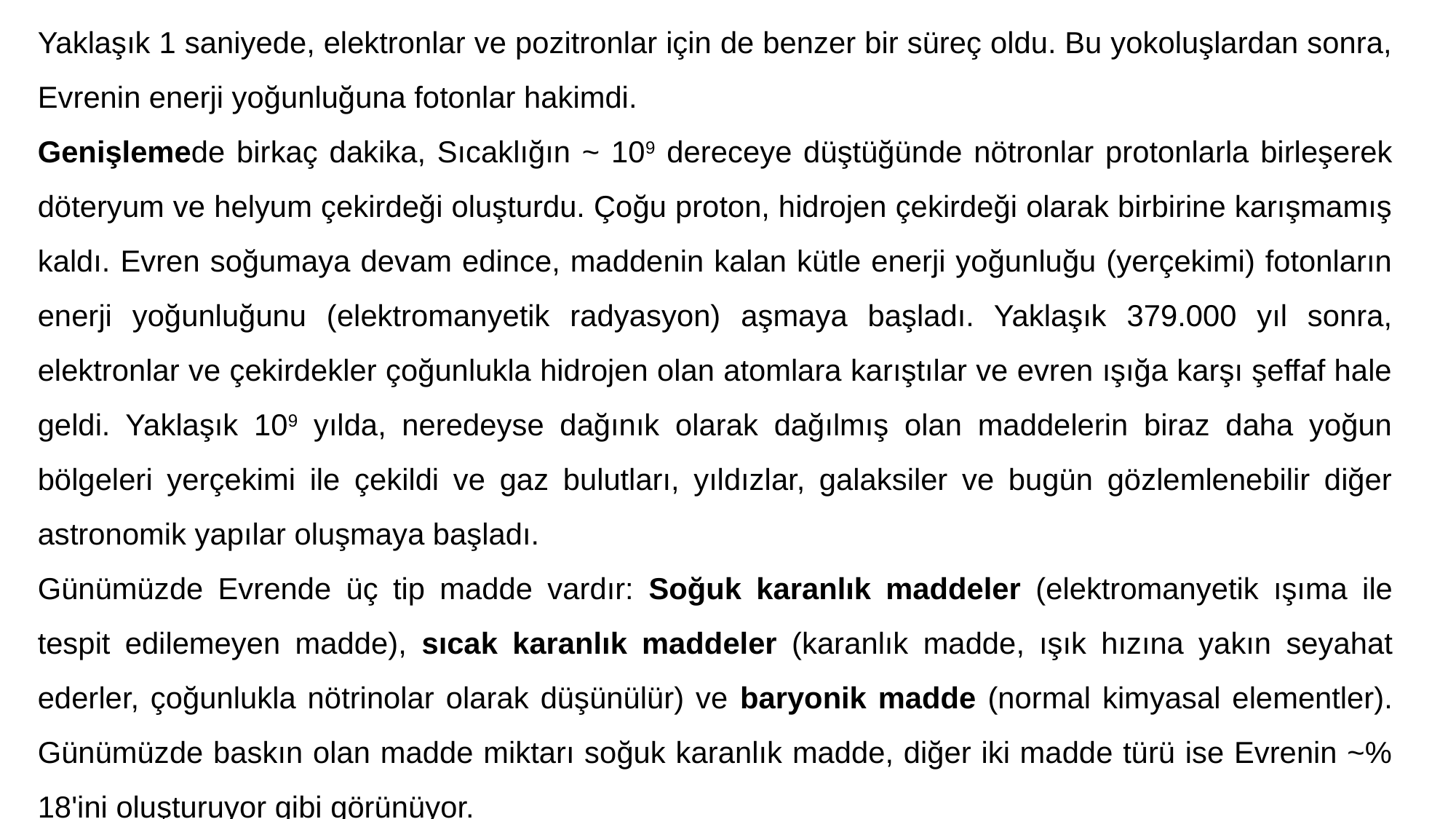

Yaklaşık 1 saniyede, elektronlar ve pozitronlar için de benzer bir süreç oldu. Bu yokoluşlardan sonra, Evrenin enerji yoğunluğuna fotonlar hakimdi.
Genişlemede birkaç dakika, Sıcaklığın ~ 109 dereceye düştüğünde nötronlar protonlarla birleşerek döteryum ve helyum çekirdeği oluşturdu. Çoğu proton, hidrojen çekirdeği olarak birbirine karışmamış kaldı. Evren soğumaya devam edince, maddenin kalan kütle enerji yoğunluğu (yerçekimi) fotonların enerji yoğunluğunu (elektromanyetik radyasyon) aşmaya başladı. Yaklaşık 379.000 yıl sonra, elektronlar ve çekirdekler çoğunlukla hidrojen olan atomlara karıştılar ve evren ışığa karşı şeffaf hale geldi. Yaklaşık 109 yılda, neredeyse dağınık olarak dağılmış olan maddelerin biraz daha yoğun bölgeleri yerçekimi ile çekildi ve gaz bulutları, yıldızlar, galaksiler ve bugün gözlemlenebilir diğer astronomik yapılar oluşmaya başladı.
Günümüzde Evrende üç tip madde vardır: Soğuk karanlık maddeler (elektromanyetik ışıma ile tespit edilemeyen madde), sıcak karanlık maddeler (karanlık madde, ışık hızına yakın seyahat ederler, çoğunlukla nötrinolar olarak düşünülür) ve baryonik madde (normal kimyasal elementler). Günümüzde baskın olan madde miktarı soğuk karanlık madde, diğer iki madde türü ise Evrenin ~% 18'ini oluşturuyor gibi görünüyor.